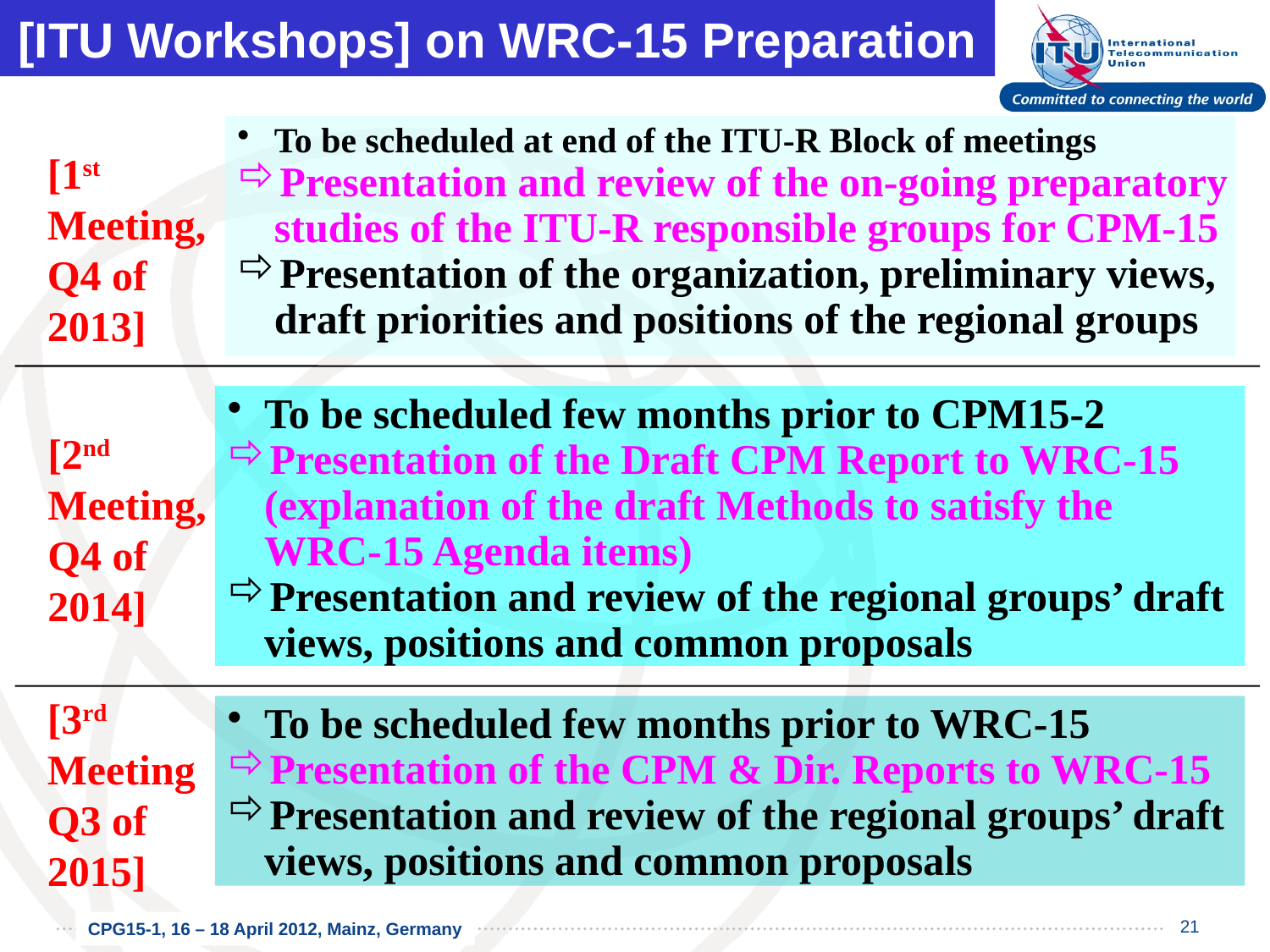

[ITU Workshops] on WRC-15 Preparation
To be scheduled at end of the ITU-R Block of meetings
Presentation and review of the on-going preparatory
studies of the ITU-R responsible groups for CPM-15
Presentation of the organization, preliminary views,
draft priorities and positions of the regional groups
[1st
Meeting,
Q4 of 2013]

To be scheduled few months prior to CPM15-2
Presentation of the Draft CPM Report to WRC-15
(explanation of the draft Methods to satisfy the
WRC-15 Agenda items)
Presentation and review of the regional groups’ draft
views, positions and common proposals
[2nd
Meeting,
Q4 of 2014]

[3rd
Meeting
Q3 of 2015]
To be scheduled few months prior to WRC-15
Presentation of the CPM & Dir. Reports to WRC-15
Presentation and review of the regional groups’ draft
views, positions and common proposals
21